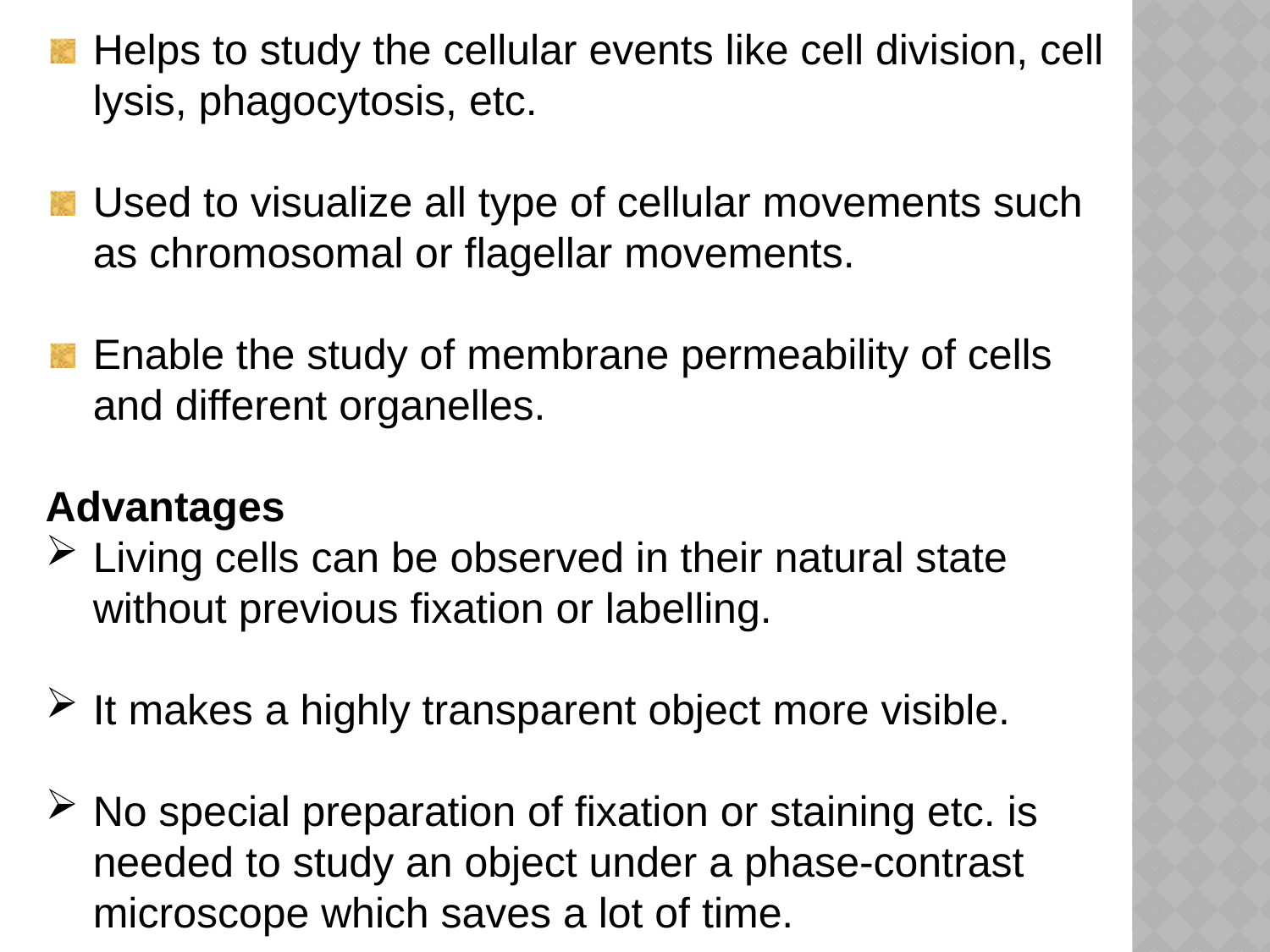

Helps to study the cellular events like cell division, cell lysis, phagocytosis, etc.

Used to visualize all type of cellular movements such as chromosomal or flagellar movements.

Enable the study of membrane permeability of cells and different organelles.

Advantages
Living cells can be observed in their natural state without previous fixation or labelling.

It makes a highly transparent object more visible.

No special preparation of fixation or staining etc. is needed to study an object under a phase-contrast microscope which saves a lot of time.